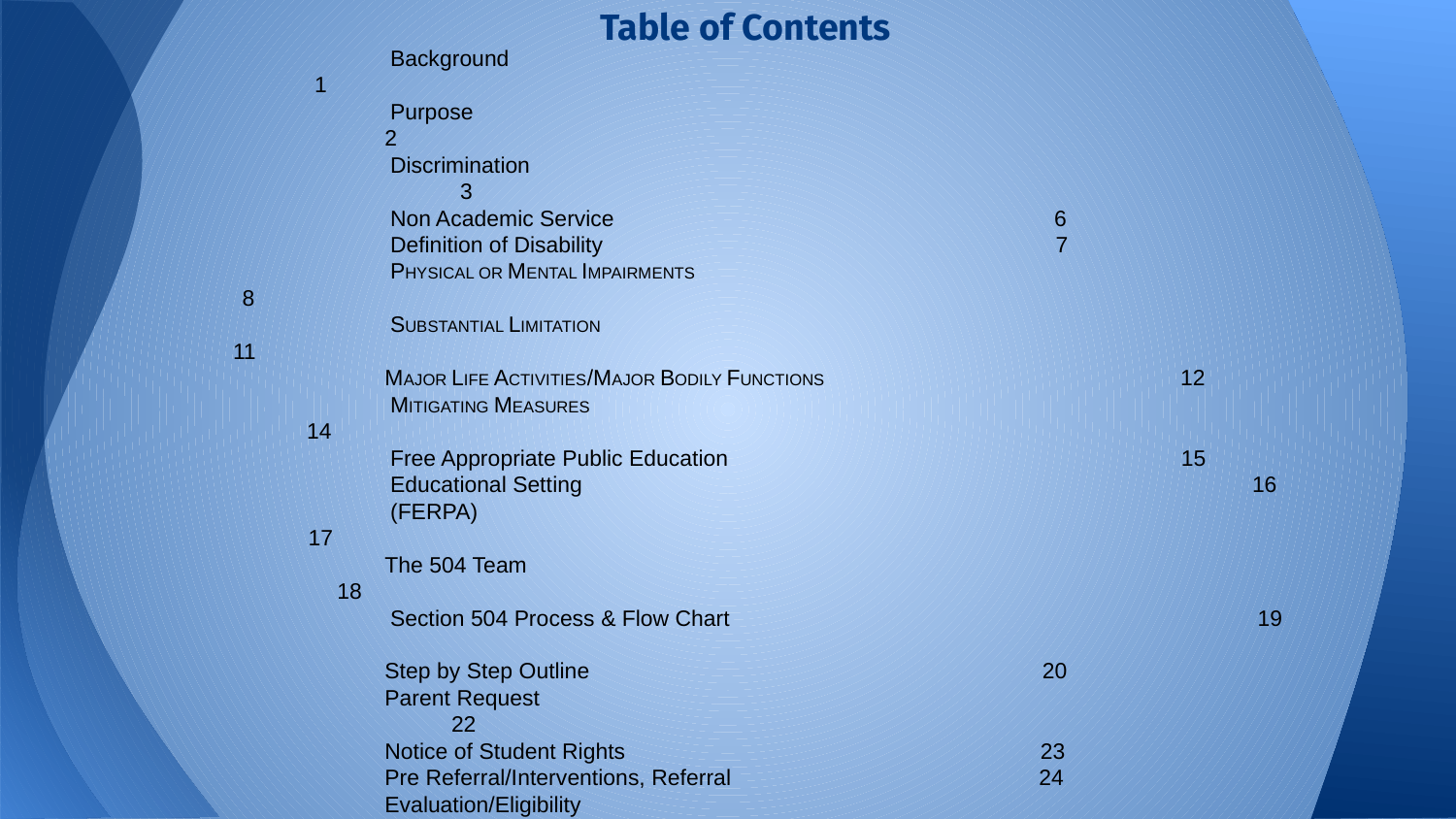

# Table of Contents
                                                Background 							             1
                                                Purpose 								 2
                                                Discrimination							             3
                                                Non Academic Service                                                                      6
                                                Definition of Disability                                                                        7
                                                PHYSICAL OR MENTAL IMPAIRMENTS 					  8
                                                SUBSTANTIAL LIMITATION 						11
 MAJOR LIFE ACTIVITIES/MAJOR BODILY FUNCTIONS 		                12
                                                MITIGATING MEASURES 						                14
                                                Free Appropriate Public Education		                                   15
                                                Educational Setting	                                                  		16
                                                (FERPA) 							            17
 The 504 Team						            18
                                                Section 504 Process & Flow Chart			                        19
 Step by Step Outline                                                                        20
 Parent Request							22
 Notice of Student Rights                                                                  23
 Pre Referral/Interventions, Referral                                                 24
 Evaluation/Eligibility
Accommodations, Plans, Services					29
Annual Review, Reevaluation & Transfer 504’s			30
Student Discipline							33
Enforcement								34
Acronyms                							36
Glossary                                                                                            37
504 Form Explanation/Checklist 					46
				Rubric - Assist in determining level of disability on school functioning        49

Acknowledgment: Various documents from school districts, state agencies, organizations and individuals throughout the United States have been used in the development of this reference document.